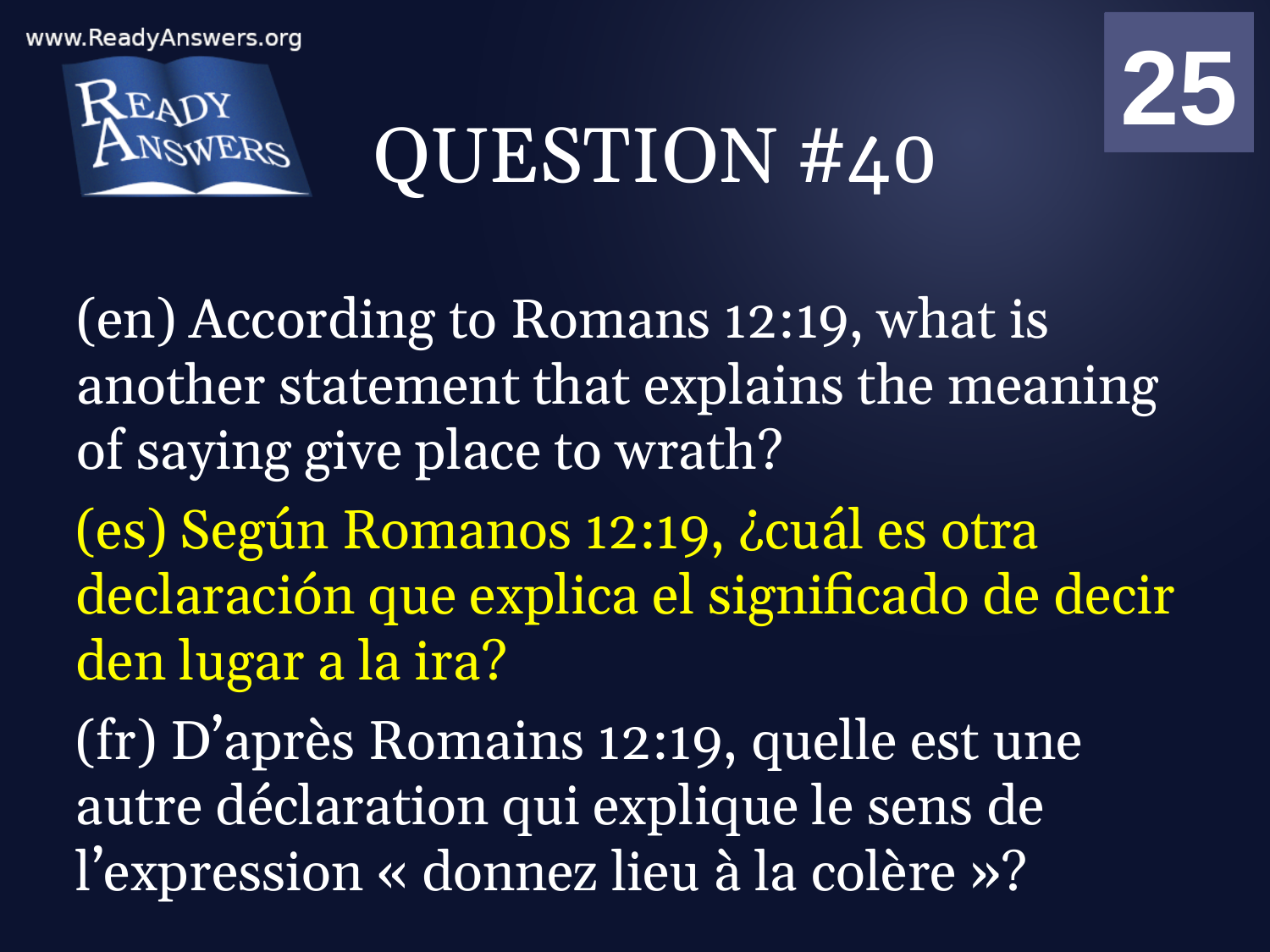

01
02
03
04
05
06
07
08
09
10
11
12
13
14
15
16
17
18
19
20
21
22
23
24
25
00
# QUESTION #40
(en) According to Romans 12:19, what is another statement that explains the meaning of saying give place to wrath?
(es) Según Romanos 12:19, ¿cuál es otra declaración que explica el significado de decir den lugar a la ira?
(fr) D’après Romains 12:19, quelle est une autre déclaration qui explique le sens de l’expression « donnez lieu à la colère »?